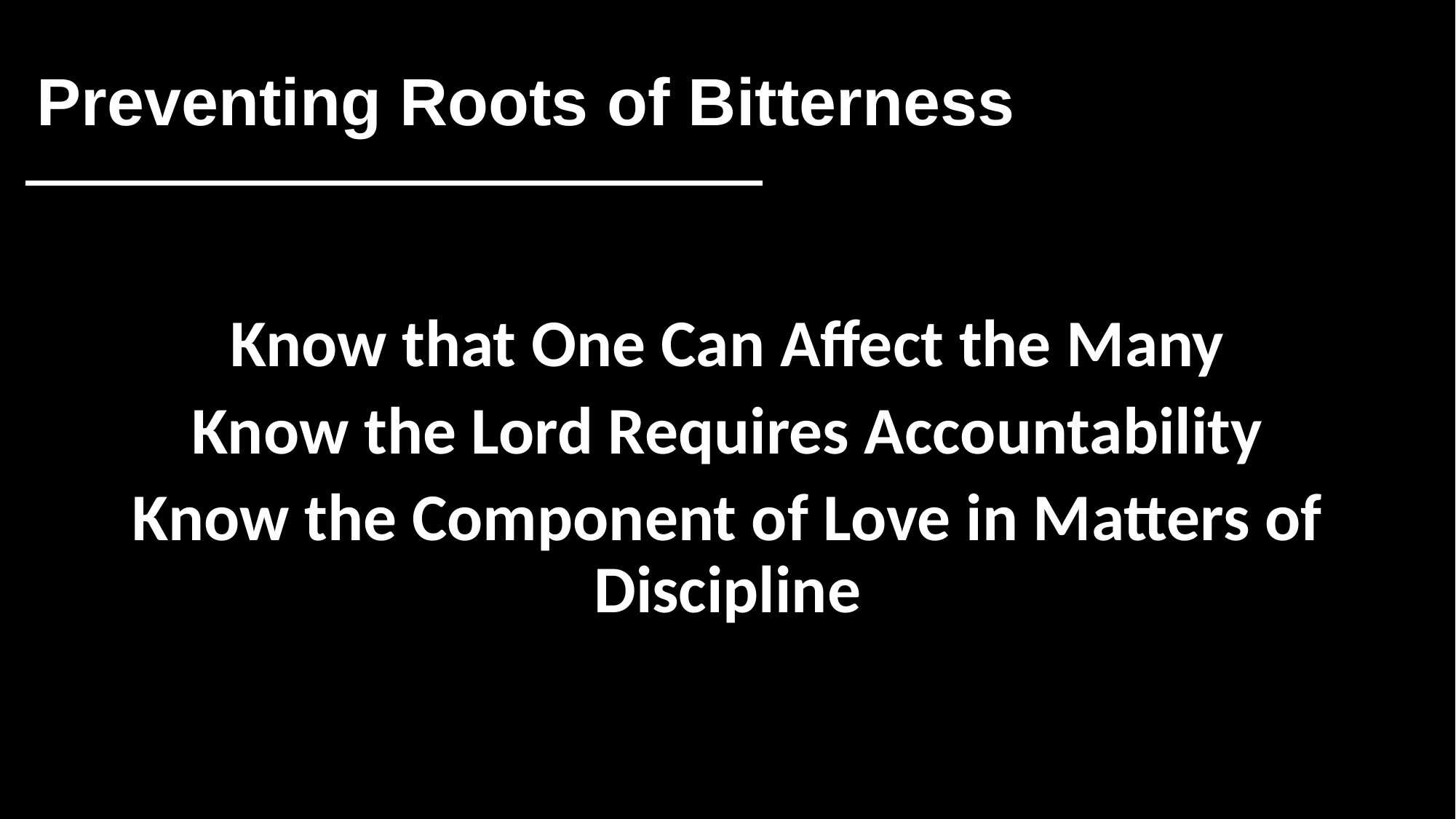

# Preventing Roots of Bitterness

Know that One Can Affect the Many
Know the Lord Requires Accountability
Know the Component of Love in Matters of Discipline